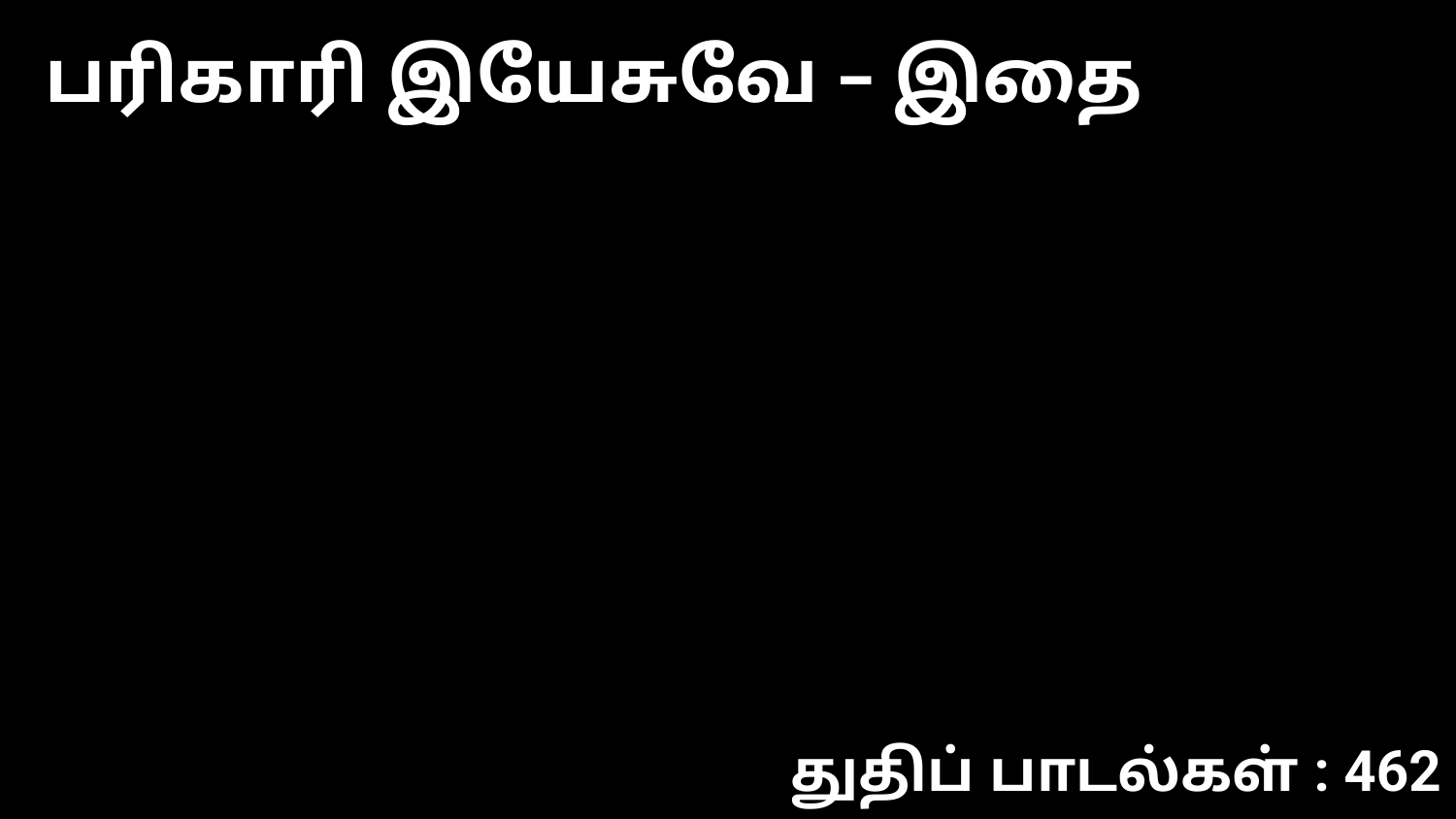

பரிகாரி இயேசுவே – இதை
துதிப் பாடல்கள் : 462